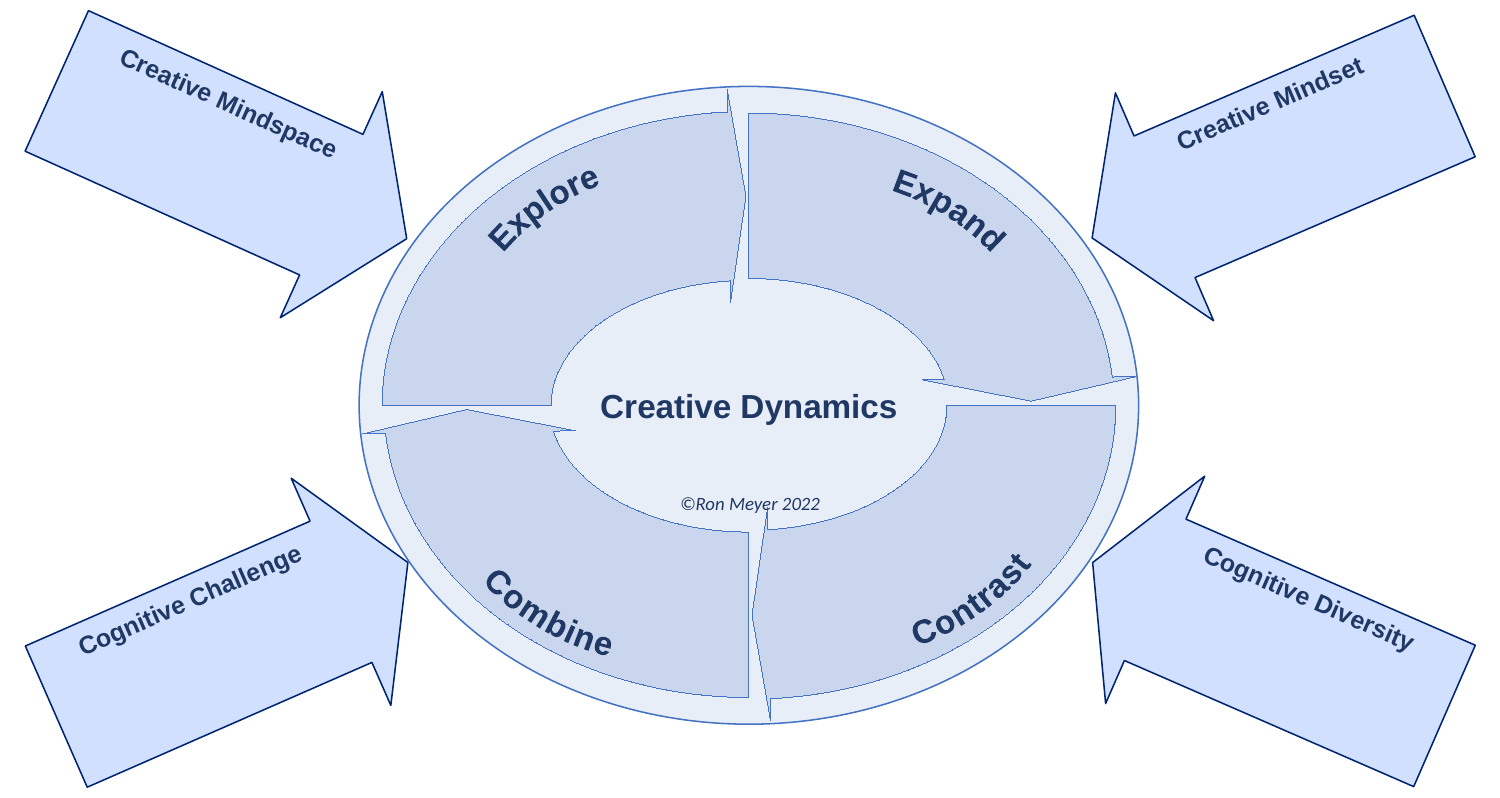

Creative Mindspace

Creative Mindset

Creative Dynamics

Explore

Expand

Contrast

Combine
©Ron Meyer 2022
Cognitive Diversity

Cognitive Challenge